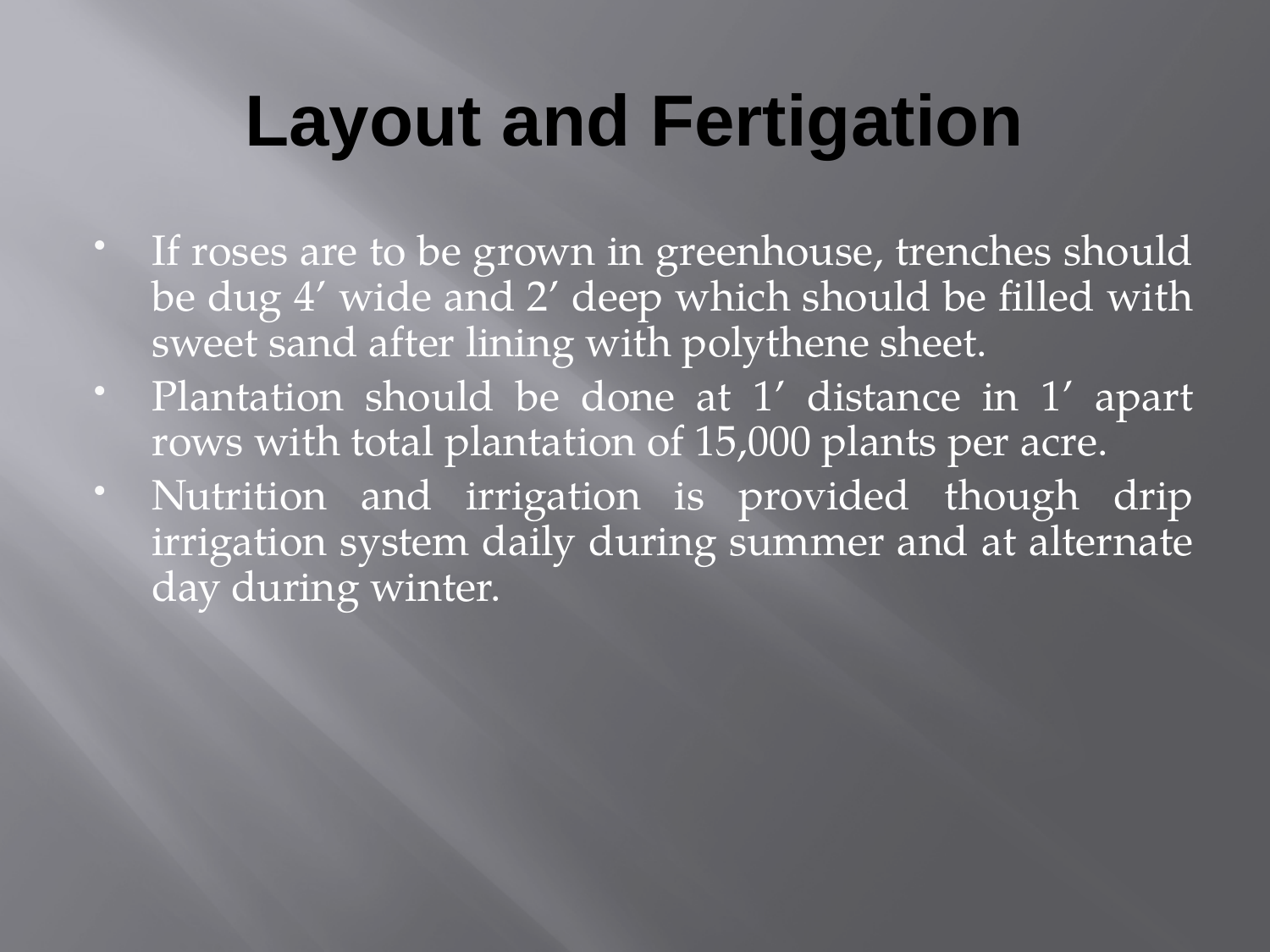

# Layout and Fertigation
If roses are to be grown in greenhouse, trenches should be dug 4’ wide and 2’ deep which should be filled with sweet sand after lining with polythene sheet.
Plantation should be done at 1’ distance in 1’ apart rows with total plantation of 15,000 plants per acre.
Nutrition and irrigation is provided though drip irrigation system daily during summer and at alternate day during winter.